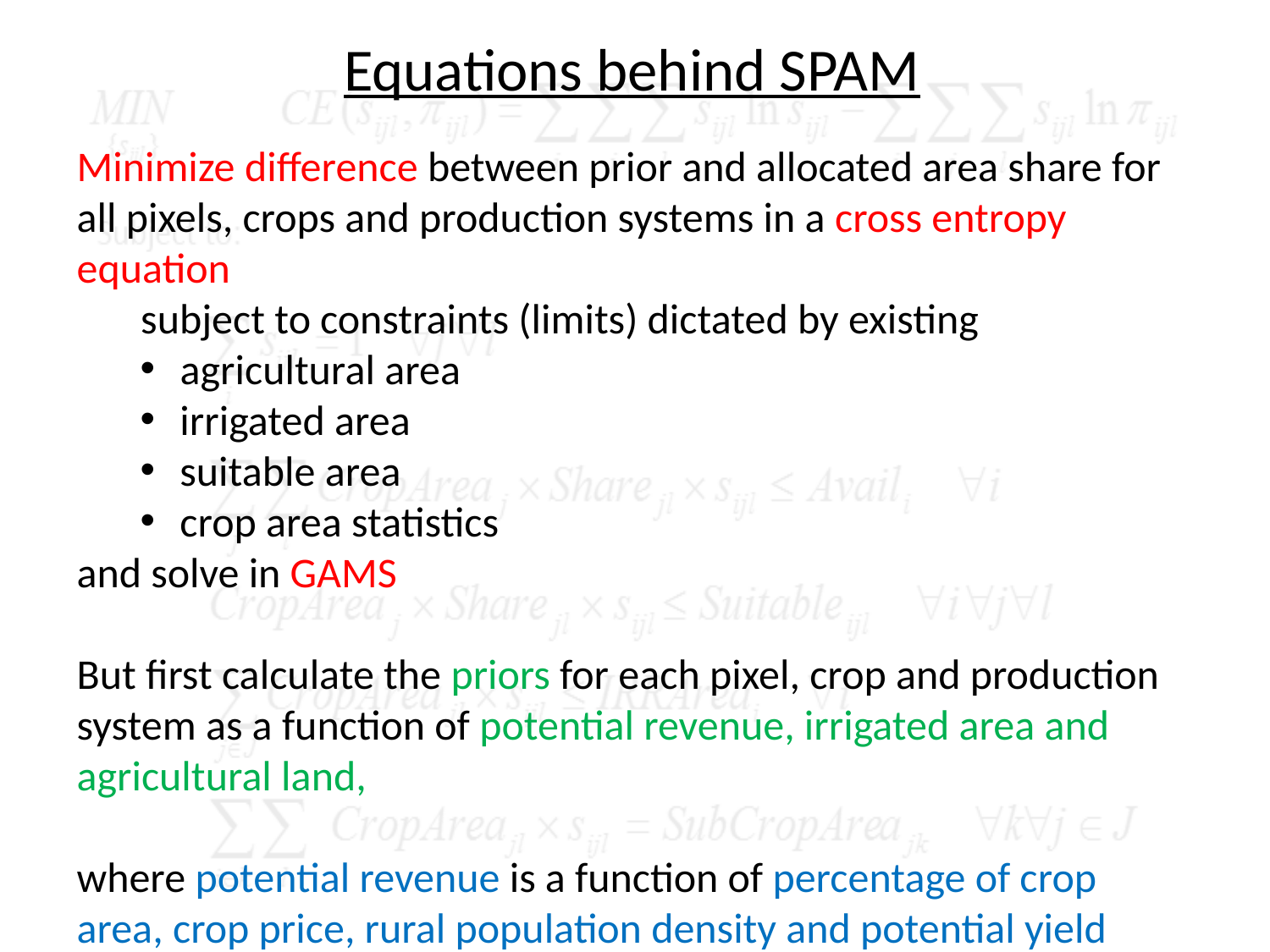

# Equations behind SPAM
Minimize difference between prior and allocated area share for all pixels, crops and production systems in a cross entropy equation
subject to constraints (limits) dictated by existing
agricultural area
irrigated area
suitable area
crop area statistics
and solve in GAMS

But first calculate the priors for each pixel, crop and production system as a function of potential revenue, irrigated area and agricultural land,

where potential revenue is a function of percentage of crop area, crop price, rural population density and potential yield